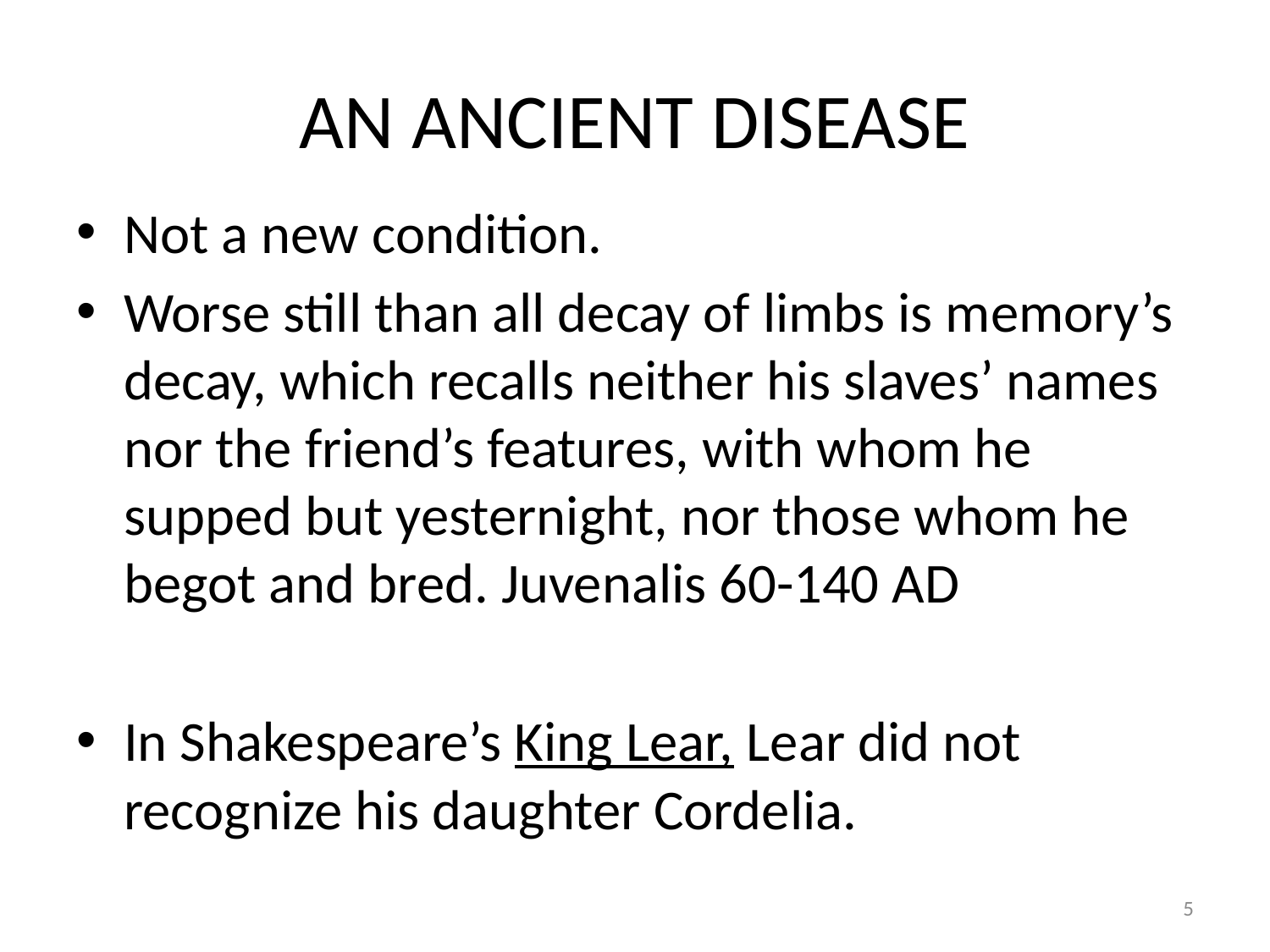

# AN ANCIENT DISEASE
Not a new condition.
Worse still than all decay of limbs is memory’s decay, which recalls neither his slaves’ names nor the friend’s features, with whom he supped but yesternight, nor those whom he begot and bred. Juvenalis 60-140 AD

In Shakespeare’s King Lear, Lear did not recognize his daughter Cordelia.

5